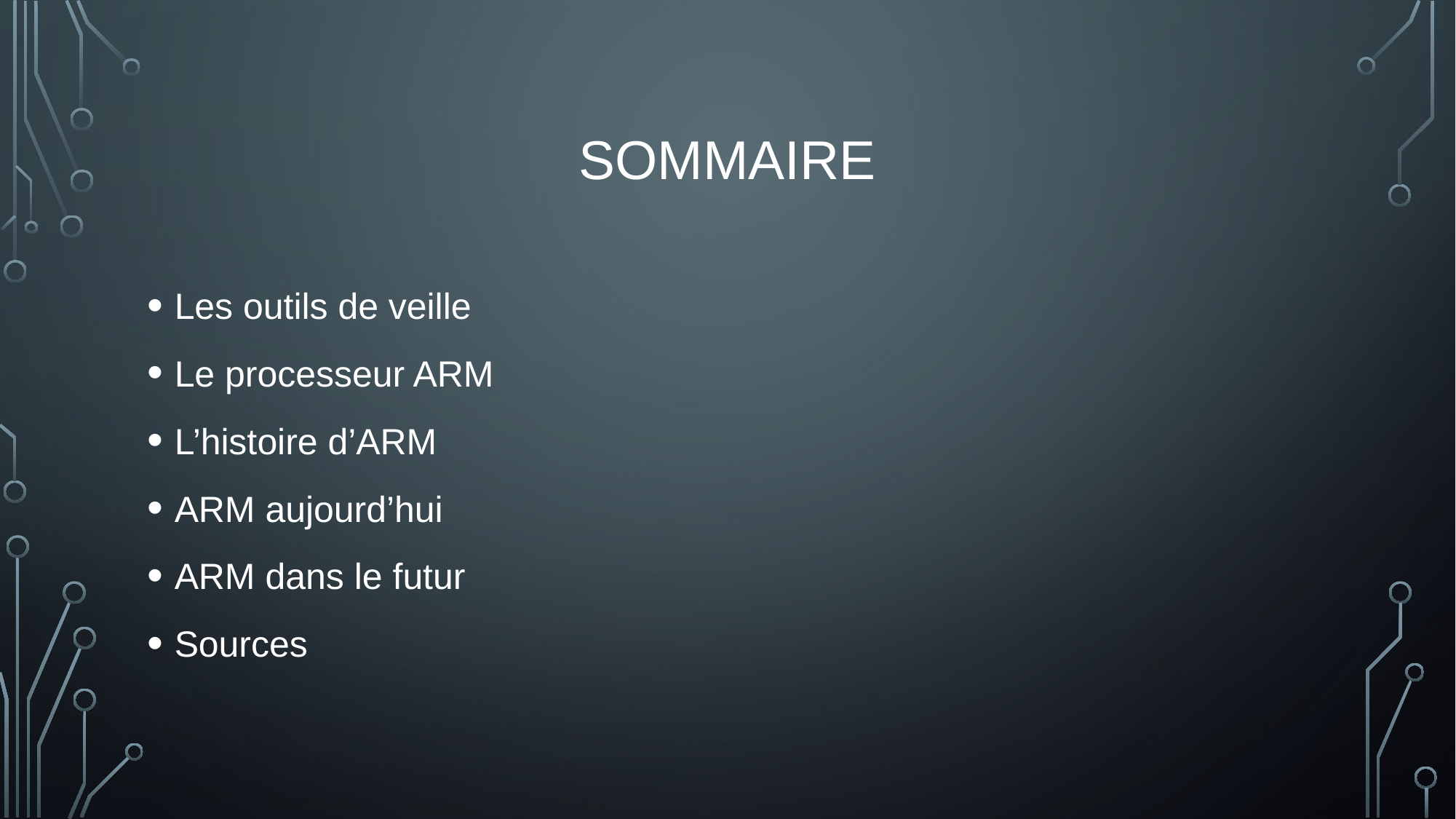

# SOMMAIRE
Les outils de veille
Le processeur ARM
L’histoire d’ARM
ARM aujourd’hui
ARM dans le futur
Sources